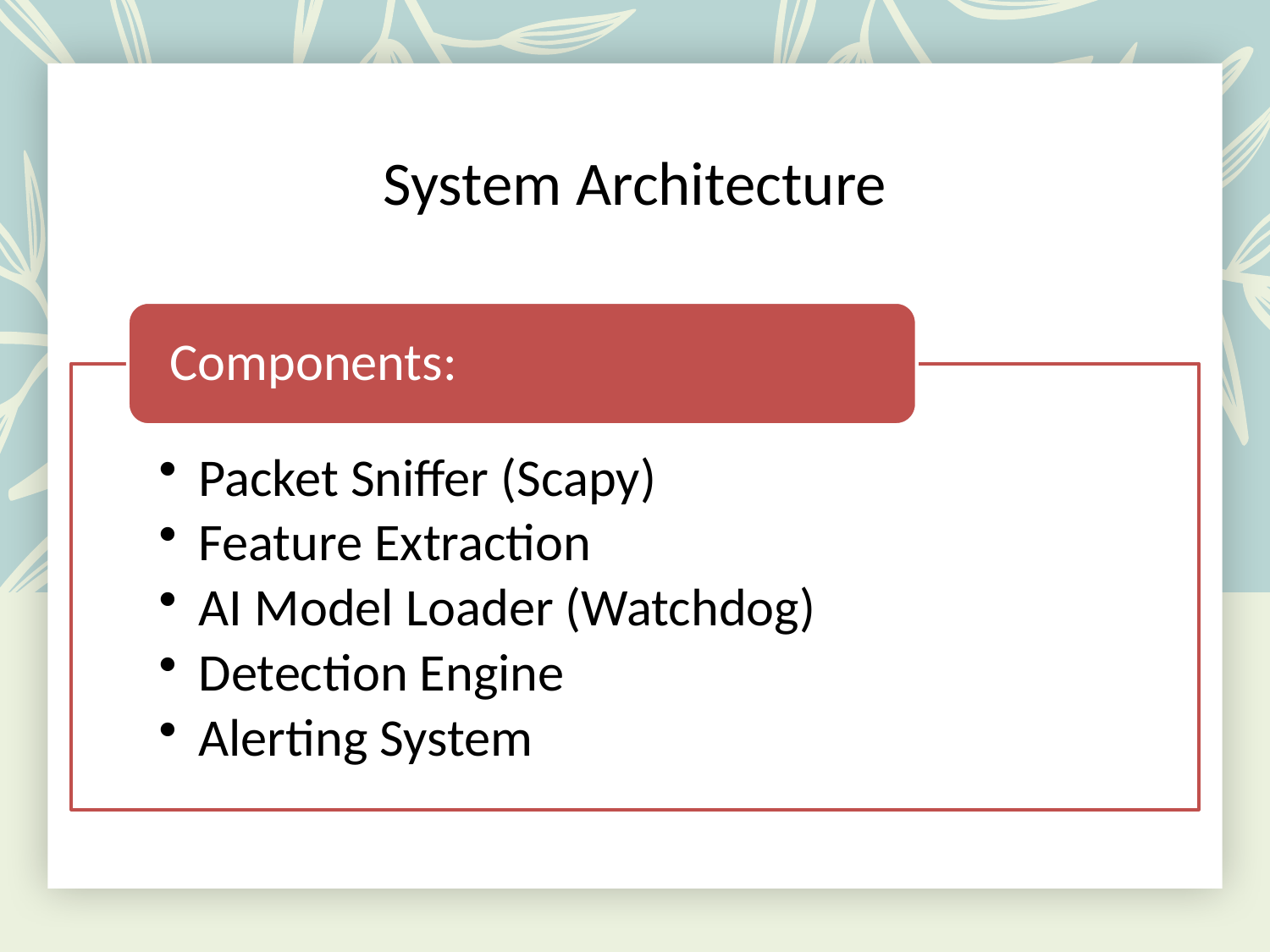

# System Architecture
Packet Sniffer (Scapy)
Feature Extraction
AI Model Loader (Watchdog)
Detection Engine
Alerting System
Components: